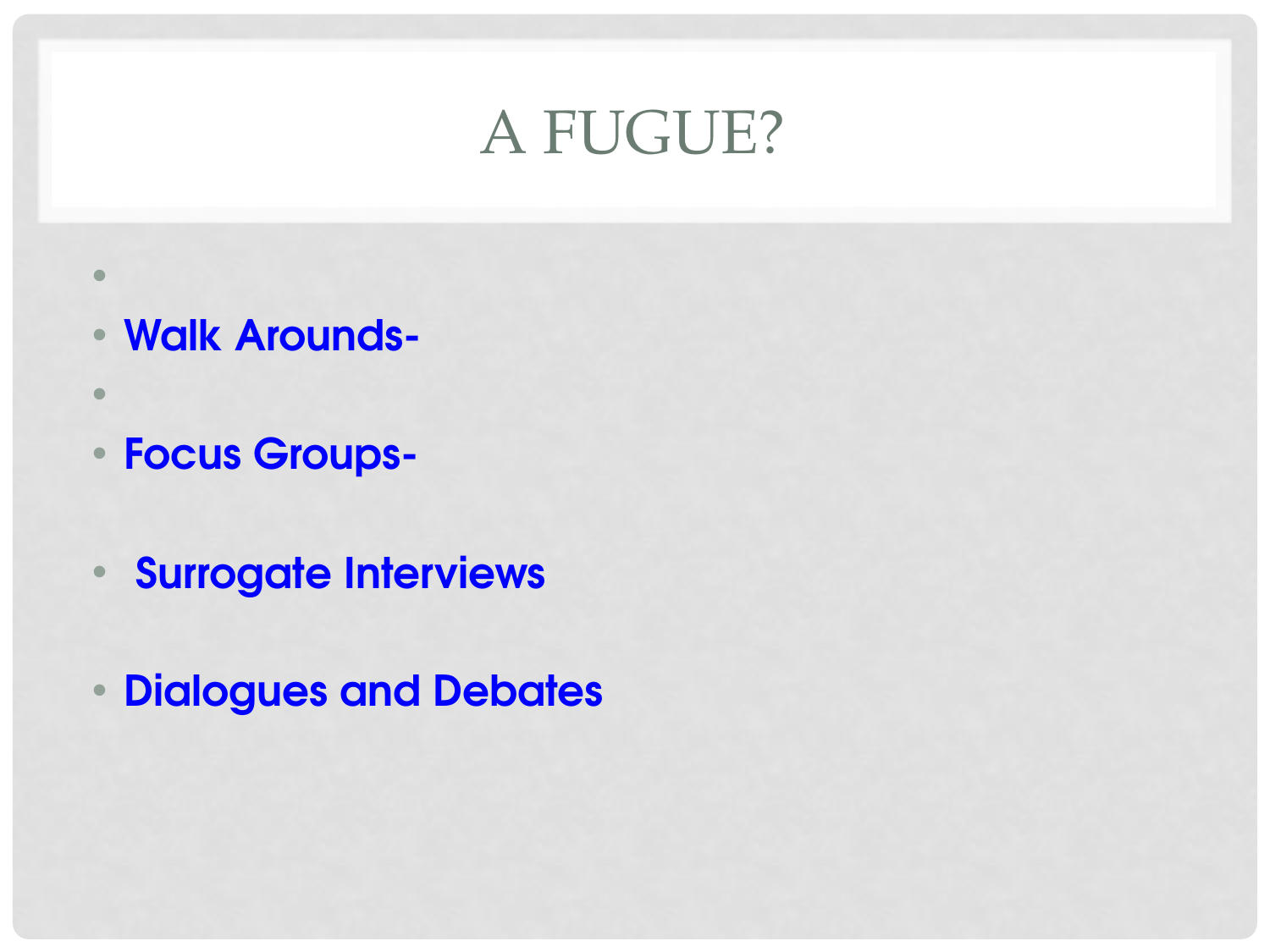

# A FUGuE?

Walk Arounds-

Focus Groups-

 Surrogate Interviews

Dialogues and Debates